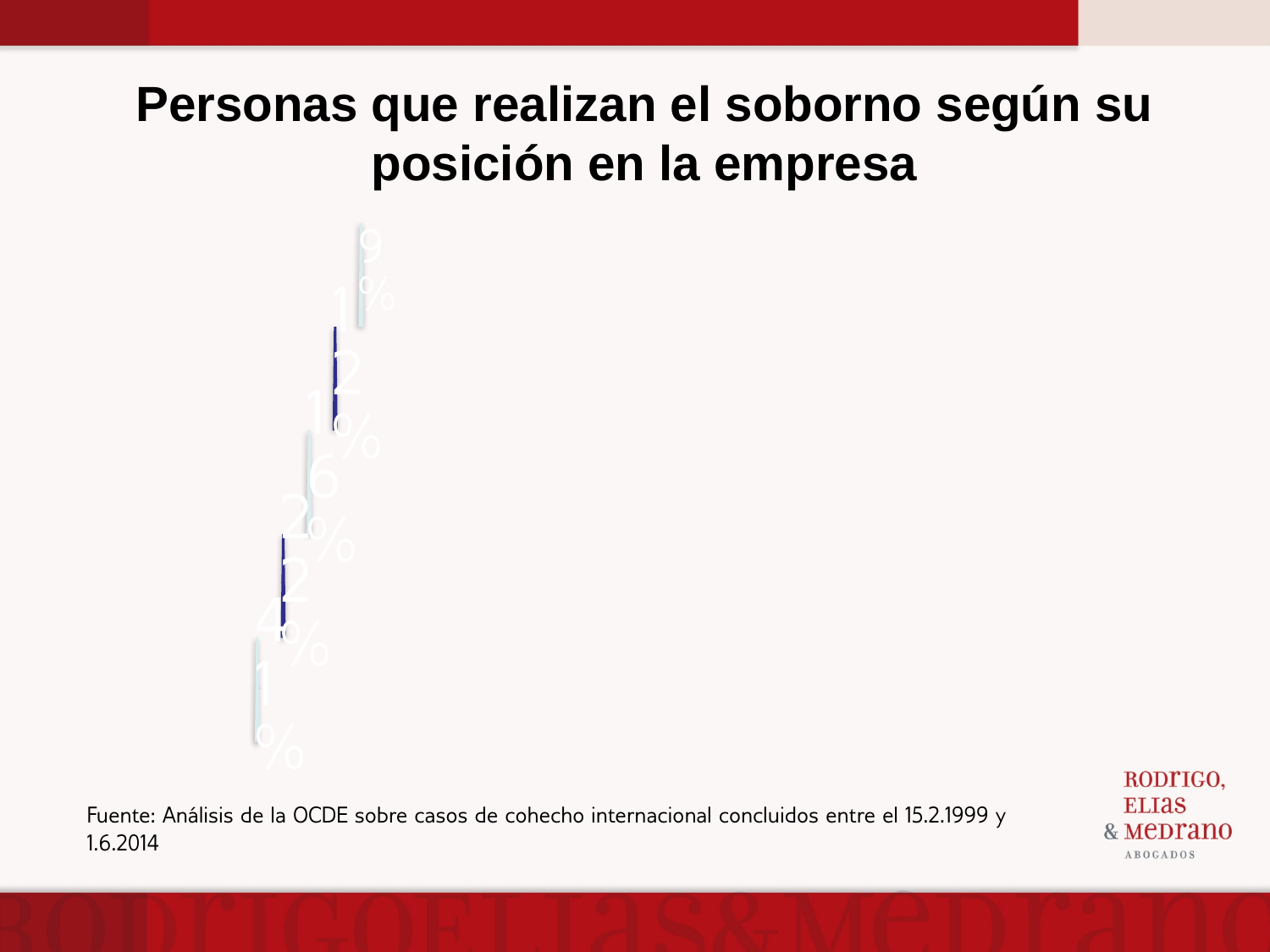

# Personas que realizan el soborno según su posición en la empresa
Agente tercero o intermediario
Gerente/CEO
Desconocido
No gerencia
Administración
Fuente: Análisis de la OCDE sobre casos de cohecho internacional concluidos entre el 15.2.1999 y 1.6.2014